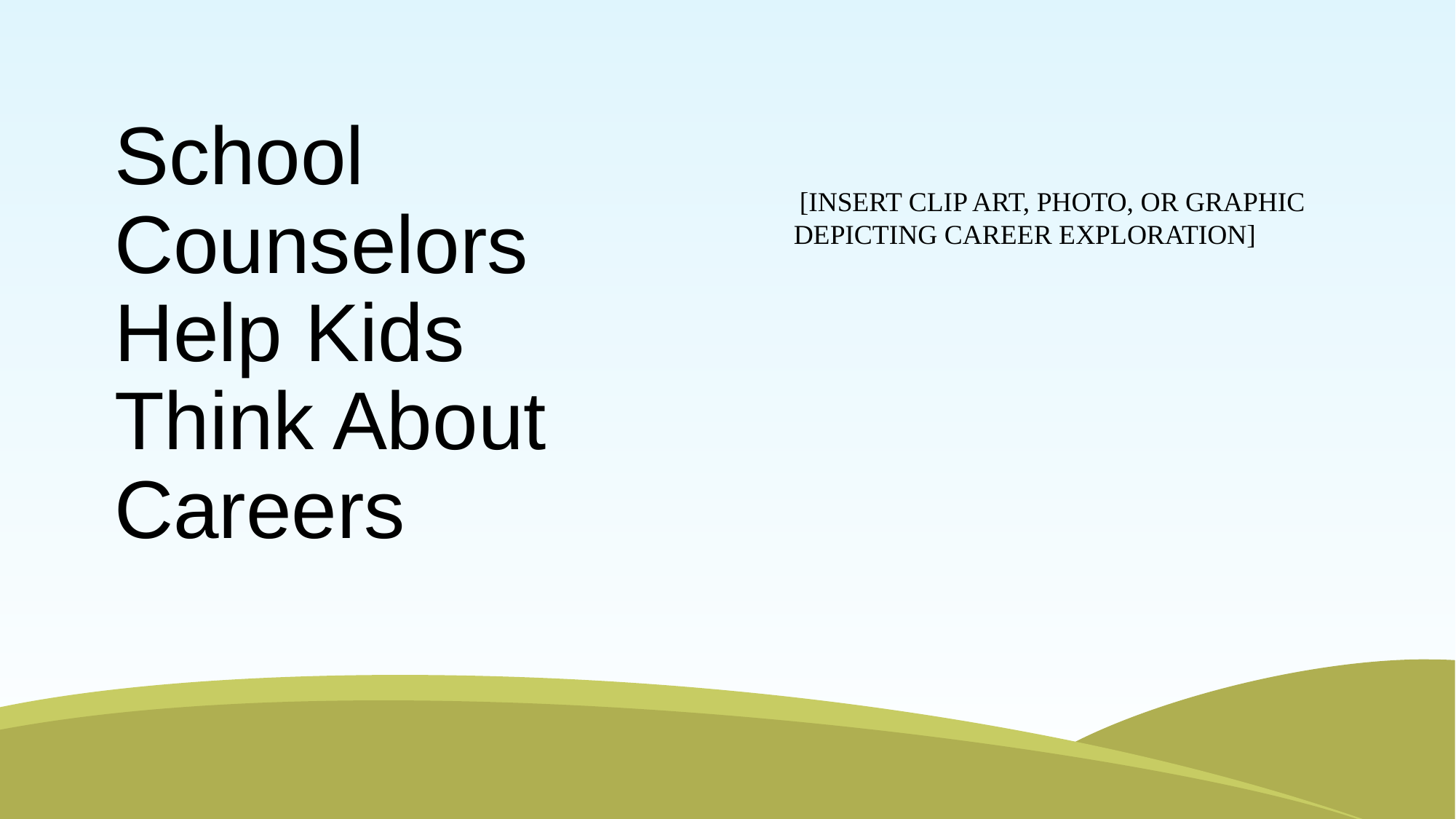

# School Counselors Help Kids Think About Careers
[INSERT CLIP ART, PHOTO, OR GRAPHIC DEPICTING CAREER EXPLORATION]